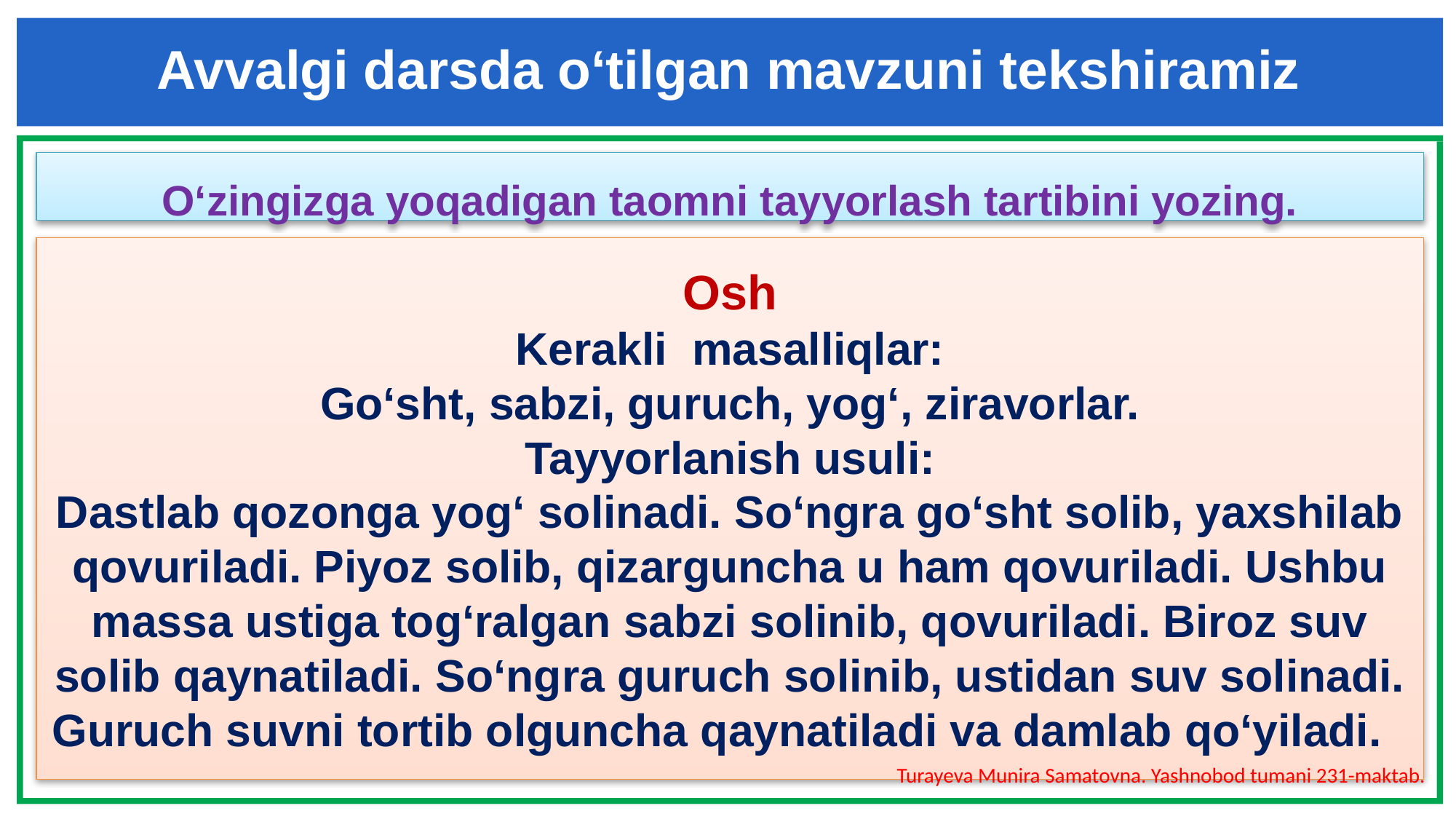

Avvalgi darsda o‘tilgan mavzuni tekshiramiz
O‘zingizga yoqadigan taomni tayyorlash tartibini yozing.
Osh
Kerakli  masalliqlar:
Go‘sht, sabzi, guruch, yog‘, ziravorlar.
Tayyorlanish usuli:
Dastlab qozonga yog‘ solinadi. So‘ngra go‘sht solib, yaxshilab qovuriladi. Piyoz solib, qizarguncha u ham qovuriladi. Ushbu massa ustiga tog‘ralgan sabzi solinib, qovuriladi. Biroz suv solib qaynatiladi. So‘ngra guruch solinib, ustidan suv solinadi. Guruch suvni tortib olguncha qaynatiladi va damlab qo‘yiladi.
Turayeva Munira Samatovna. Yashnobod tumani 231-maktab.